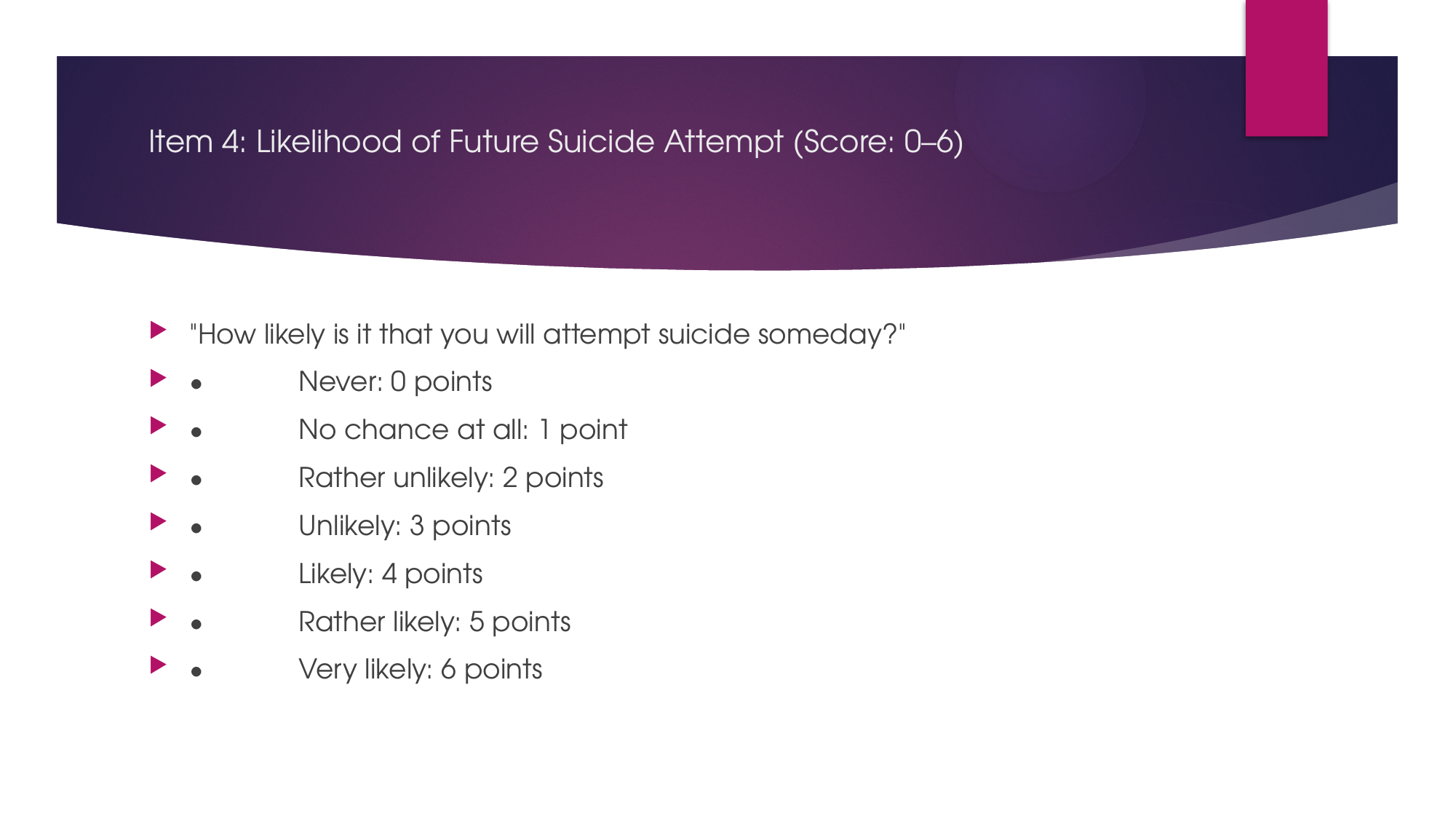

# Item 4: Likelihood of Future Suicide Attempt (Score: 0–6)
"How likely is it that you will attempt suicide someday?"
•	Never: 0 points
•	No chance at all: 1 point
•	Rather unlikely: 2 points
•	Unlikely: 3 points
•	Likely: 4 points
•	Rather likely: 5 points
•	Very likely: 6 points